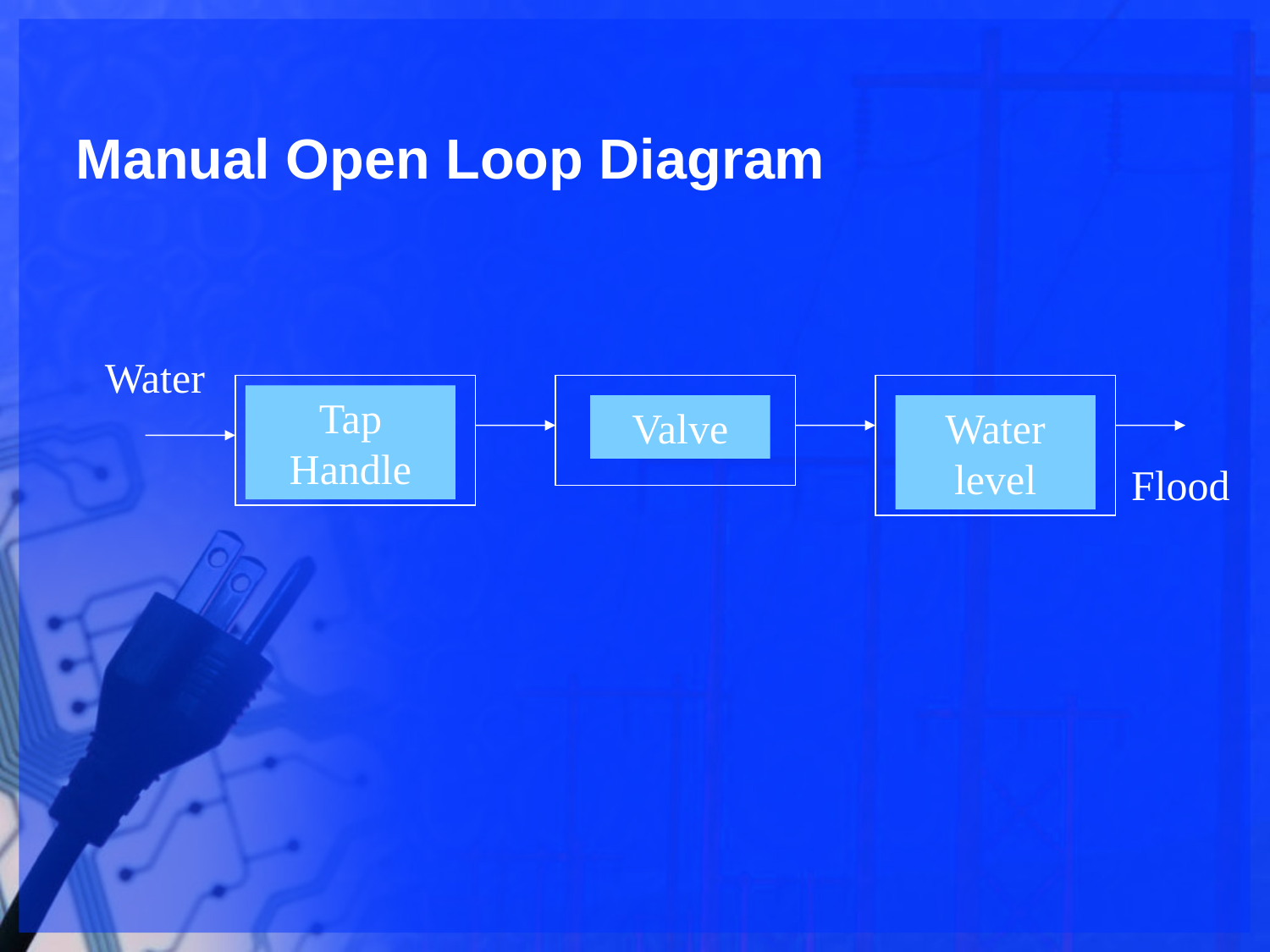

# Manual Open Loop Diagram
Water

Tap Handle
Valve
Water level

Flood